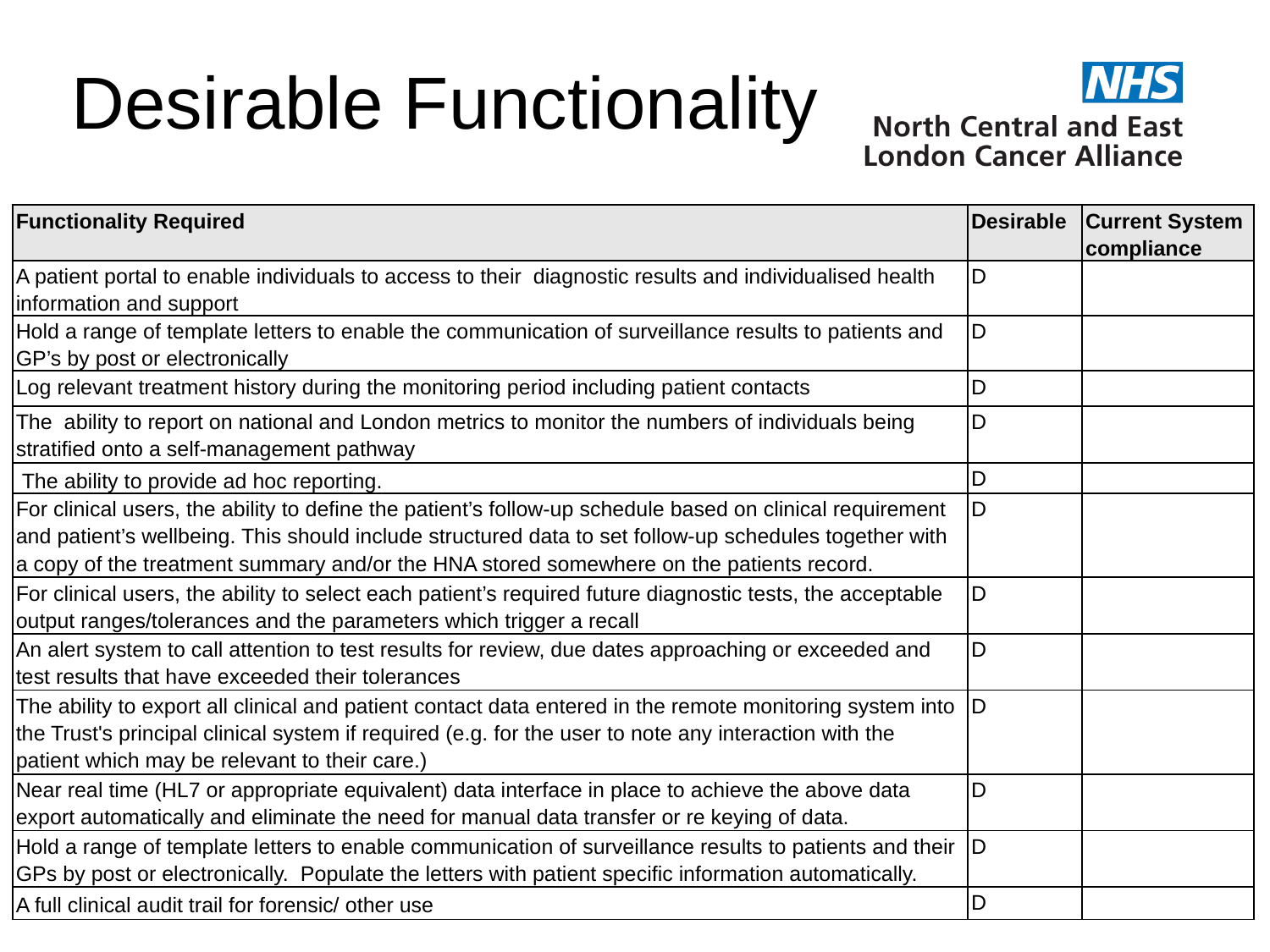

# Desirable Functionality
| Functionality Required | Desirable | Current System compliance |
| --- | --- | --- |
| A patient portal to enable individuals to access to their diagnostic results and individualised health information and support | D |  |
| Hold a range of template letters to enable the communication of surveillance results to patients and GP’s by post or electronically | D |  |
| Log relevant treatment history during the monitoring period including patient contacts | D |  |
| The ability to report on national and London metrics to monitor the numbers of individuals being stratified onto a self-management pathway | D |  |
| The ability to provide ad hoc reporting. | D |  |
| For clinical users, the ability to define the patient’s follow-up schedule based on clinical requirement and patient’s wellbeing. This should include structured data to set follow-up schedules together with a copy of the treatment summary and/or the HNA stored somewhere on the patients record. | D |  |
| For clinical users, the ability to select each patient’s required future diagnostic tests, the acceptable output ranges/tolerances and the parameters which trigger a recall | D |  |
| An alert system to call attention to test results for review, due dates approaching or exceeded and test results that have exceeded their tolerances | D |  |
| The ability to export all clinical and patient contact data entered in the remote monitoring system into the Trust's principal clinical system if required (e.g. for the user to note any interaction with the patient which may be relevant to their care.) | D |  |
| Near real time (HL7 or appropriate equivalent) data interface in place to achieve the above data export automatically and eliminate the need for manual data transfer or re keying of data. | D |  |
| Hold a range of template letters to enable communication of surveillance results to patients and their GPs by post or electronically. Populate the letters with patient specific information automatically. | D |  |
| A full clinical audit trail for forensic/ other use | D |  |